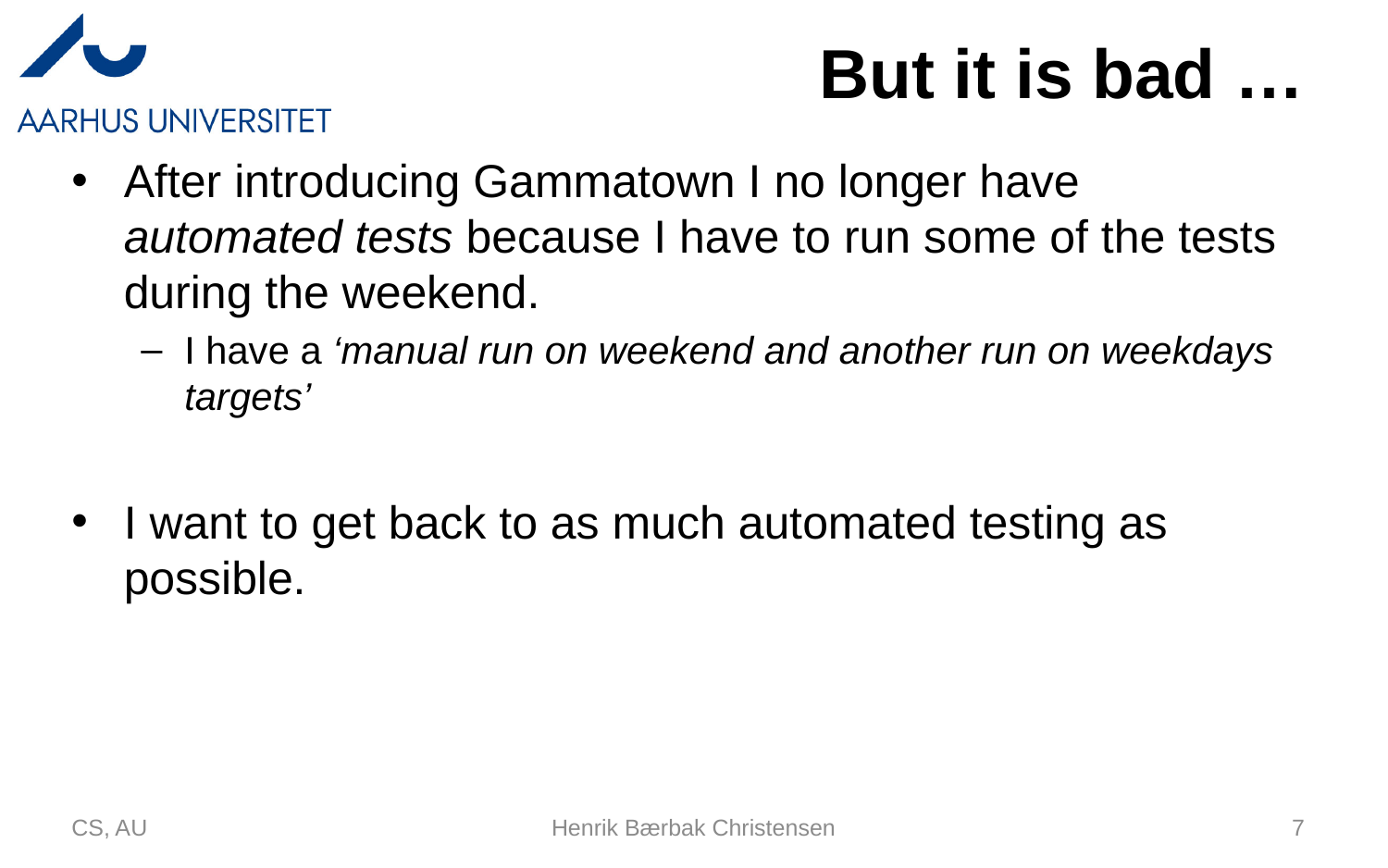

# But it is bad …
After introducing Gammatown I no longer have automated tests because I have to run some of the tests during the weekend.
I have a ‘manual run on weekend and another run on weekdays targets’

I want to get back to as much automated testing as possible.
CS, AU
Henrik Bærbak Christensen
7